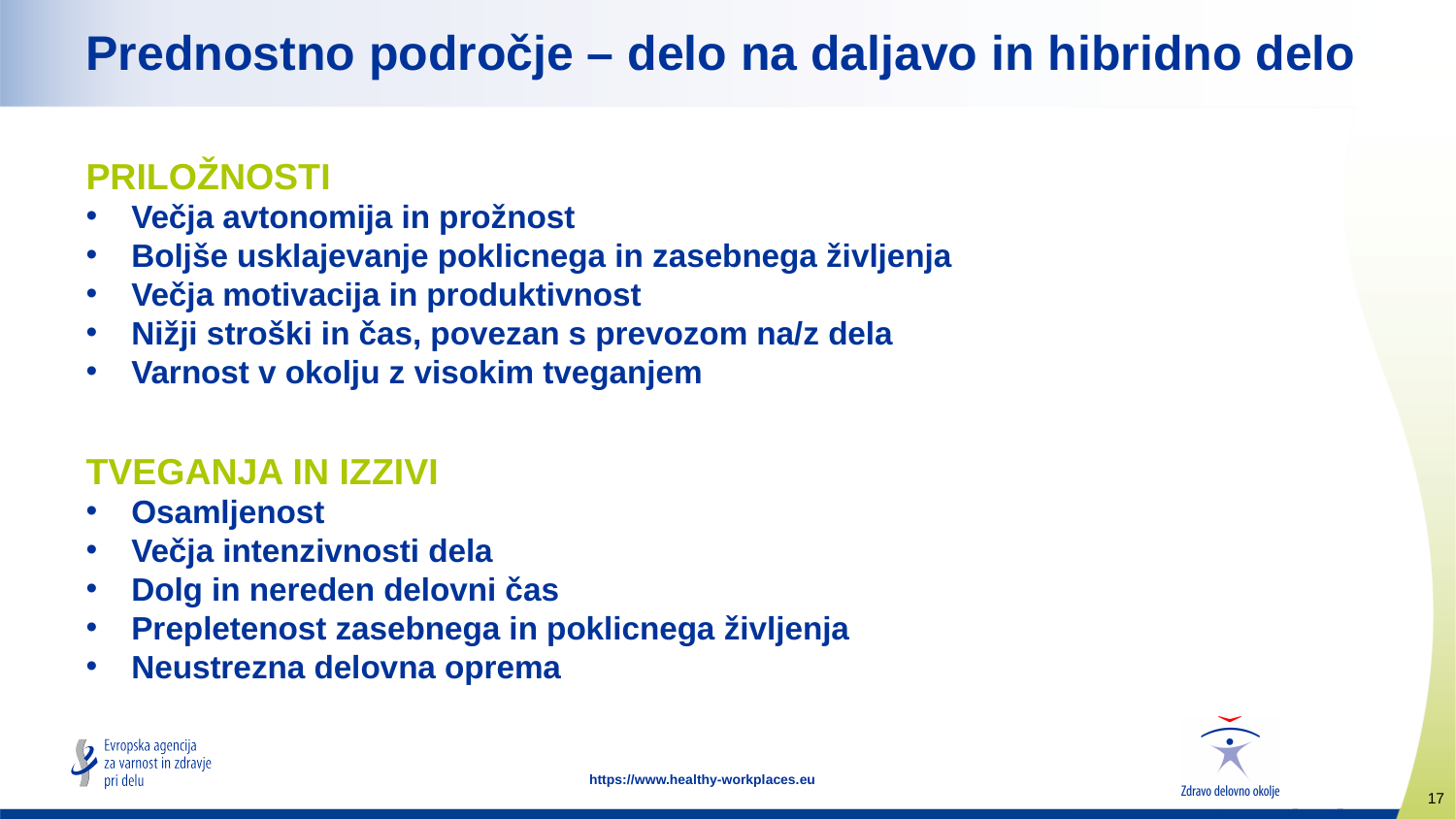

# Prednostno področje – delo na daljavo in hibridno delo
PRILOŽNOSTI
Večja avtonomija in prožnost
Boljše usklajevanje poklicnega in zasebnega življenja
Večja motivacija in produktivnost
Nižji stroški in čas, povezan s prevozom na/z dela
Varnost v okolju z visokim tveganjem

TVEGANJA IN IZZIVI
Osamljenost
Večja intenzivnosti dela
Dolg in nereden delovni čas
Prepletenost zasebnega in poklicnega življenja
Neustrezna delovna oprema